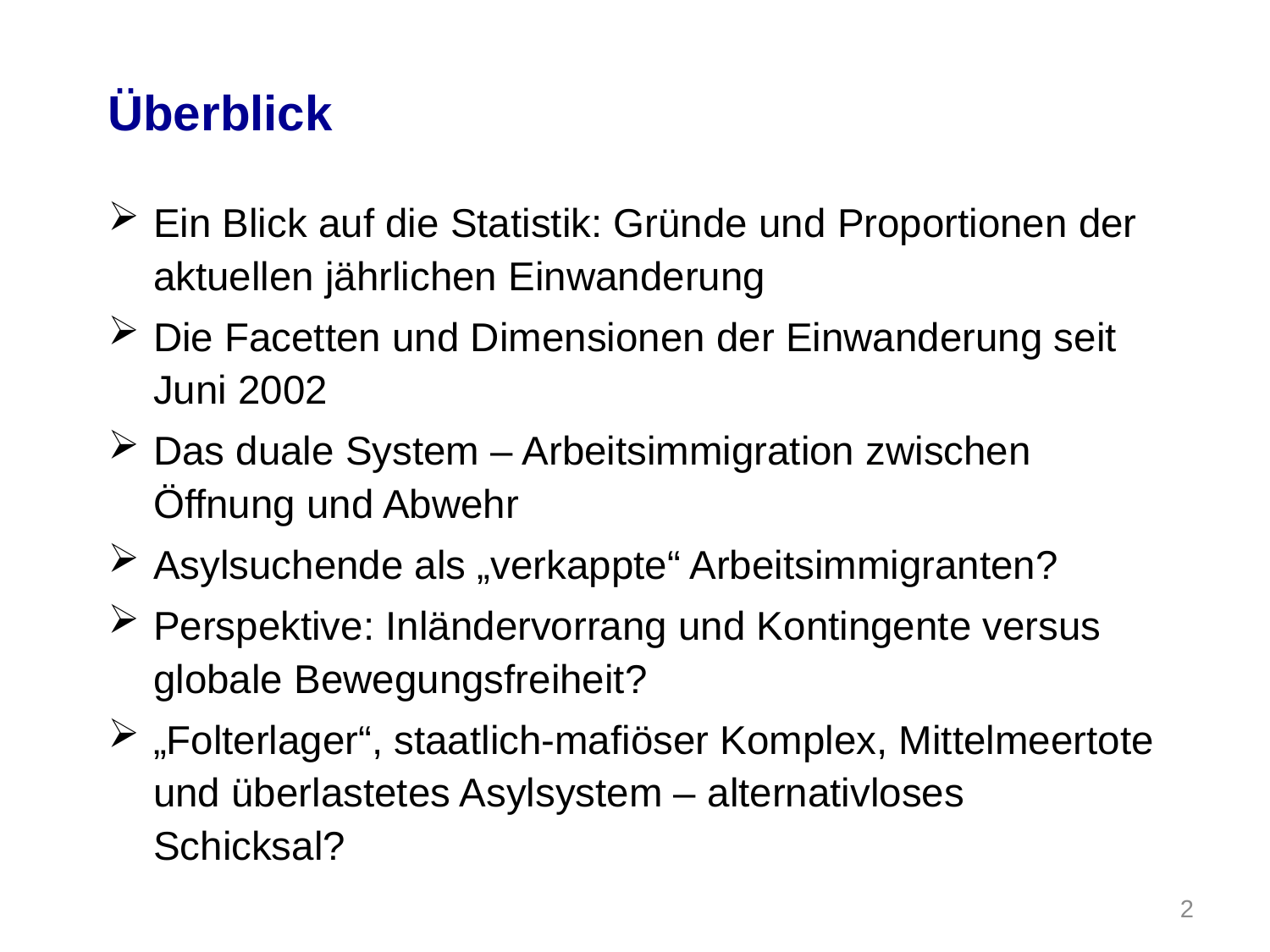

# Überblick
Ein Blick auf die Statistik: Gründe und Proportionen der aktuellen jährlichen Einwanderung
Die Facetten und Dimensionen der Einwanderung seit Juni 2002
Das duale System – Arbeitsimmigration zwischen Öffnung und Abwehr
Asylsuchende als „verkappte“ Arbeitsimmigranten?
Perspektive: Inländervorrang und Kontingente versus globale Bewegungsfreiheit?
„Folterlager“, staatlich-mafiöser Komplex, Mittelmeertote und überlastetes Asylsystem – alternativloses Schicksal?

2